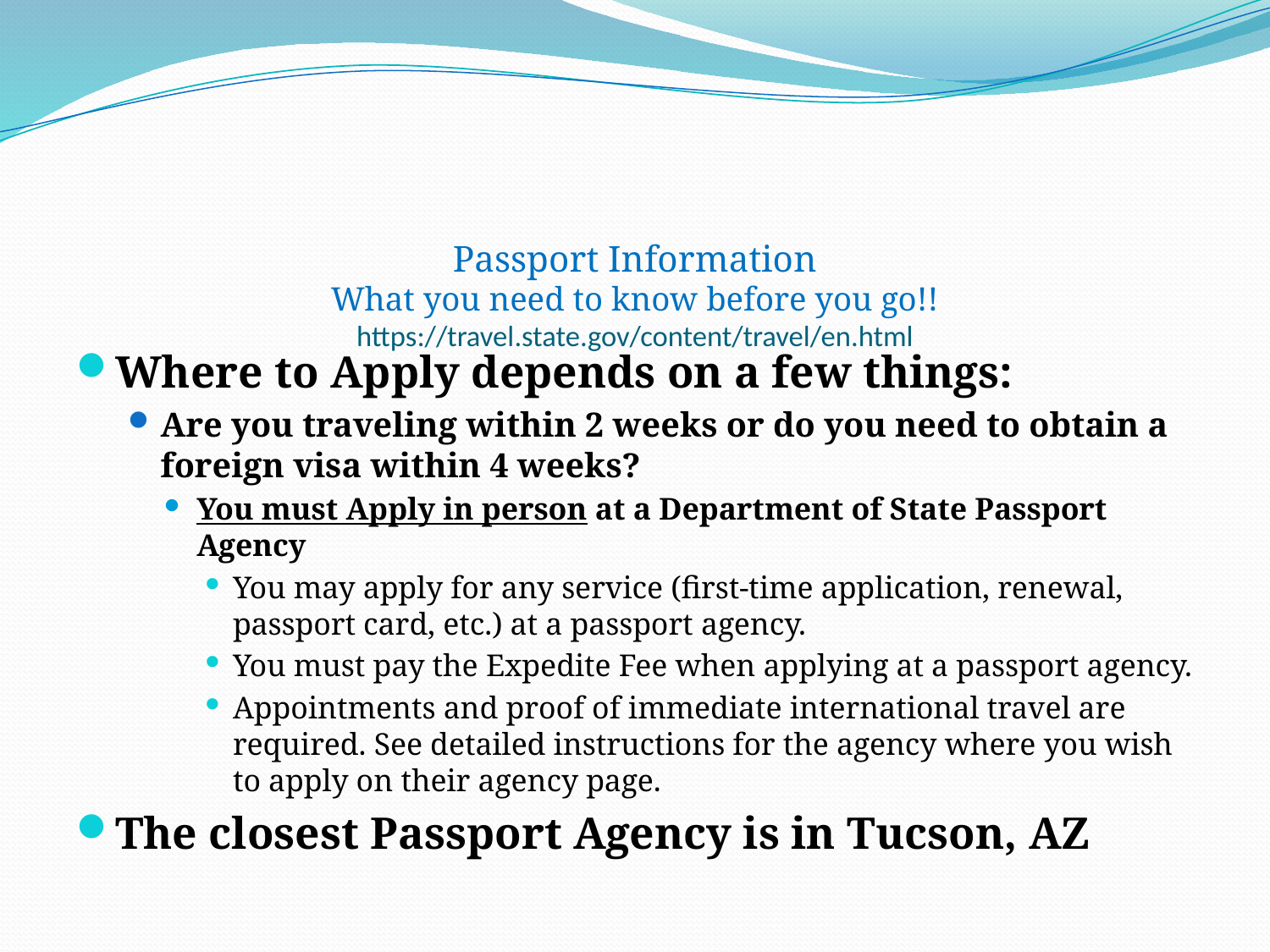

# Passport Information What you need to know before you go!! https://travel.state.gov/content/travel/en.html
Where to Apply depends on a few things:
Are you traveling within 2 weeks or do you need to obtain a foreign visa within 4 weeks?
You must Apply in person at a Department of State Passport Agency
You may apply for any service (first-time application, renewal, passport card, etc.) at a passport agency.
You must pay the Expedite Fee when applying at a passport agency.
Appointments and proof of immediate international travel are required. See detailed instructions for the agency where you wish to apply on their agency page.
The closest Passport Agency is in Tucson, AZ